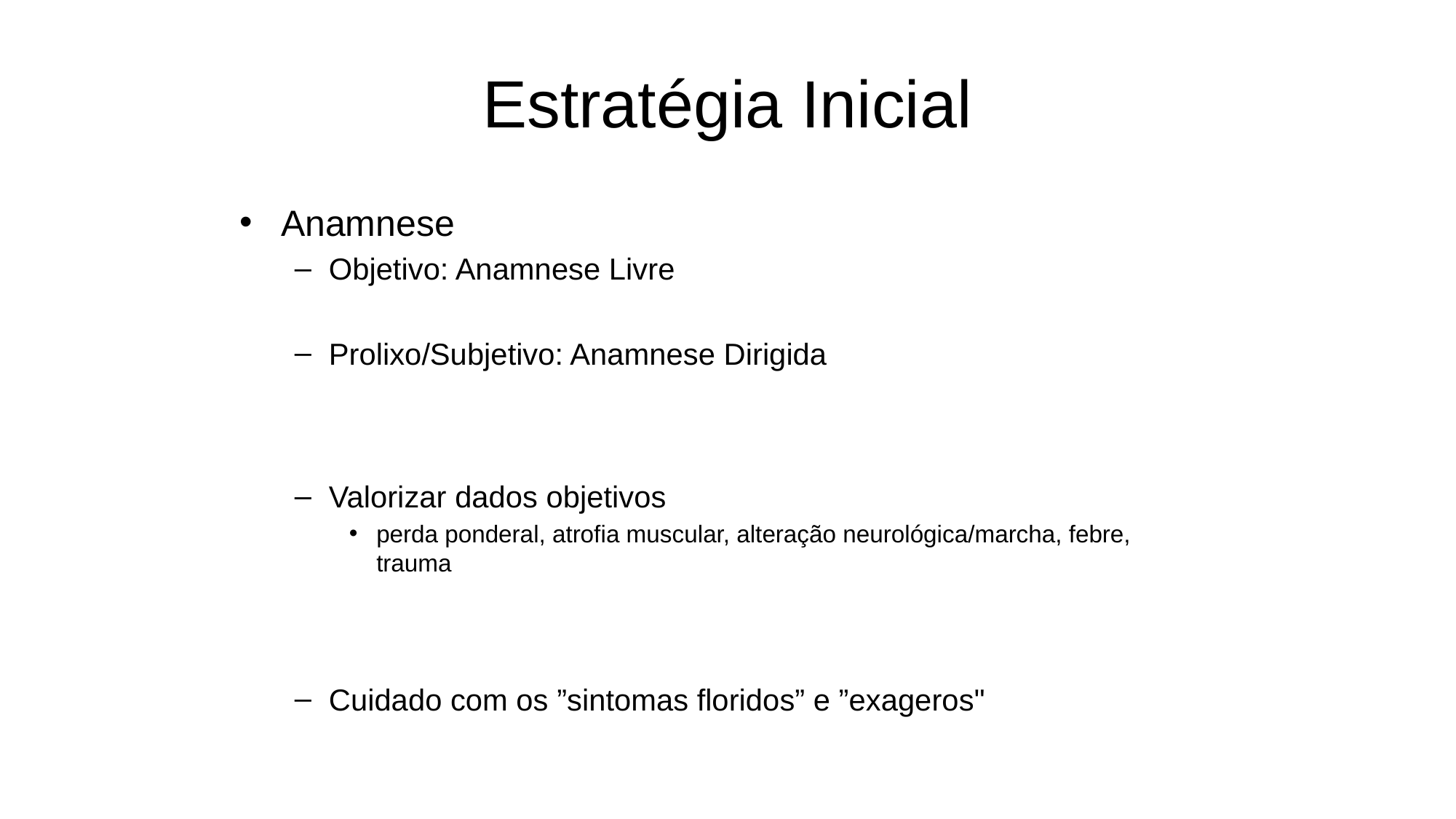

# Estratégia Inicial
Anamnese
Objetivo: Anamnese Livre

Prolixo/Subjetivo: Anamnese Dirigida

Valorizar dados objetivos
perda ponderal, atrofia muscular, alteração neurológica/marcha, febre, trauma

Cuidado com os ”sintomas floridos” e ”exageros"